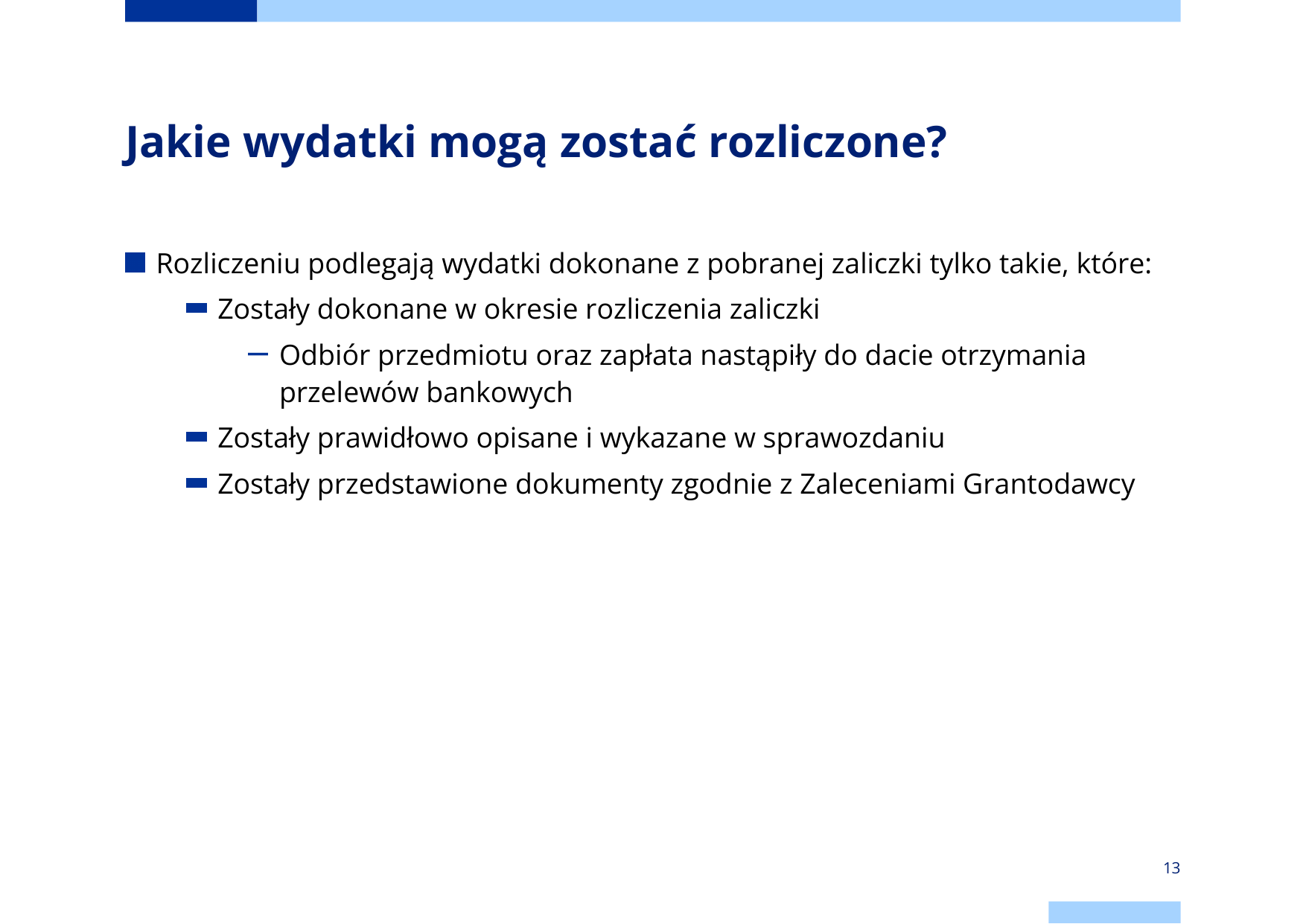

# Jakie wydatki mogą zostać rozliczone?
Rozliczeniu podlegają wydatki dokonane z pobranej zaliczki tylko takie, które:
Zostały dokonane w okresie rozliczenia zaliczki
Odbiór przedmiotu oraz zapłata nastąpiły do dacie otrzymania przelewów bankowych
Zostały prawidłowo opisane i wykazane w sprawozdaniu
Zostały przedstawione dokumenty zgodnie z Zaleceniami Grantodawcy

13